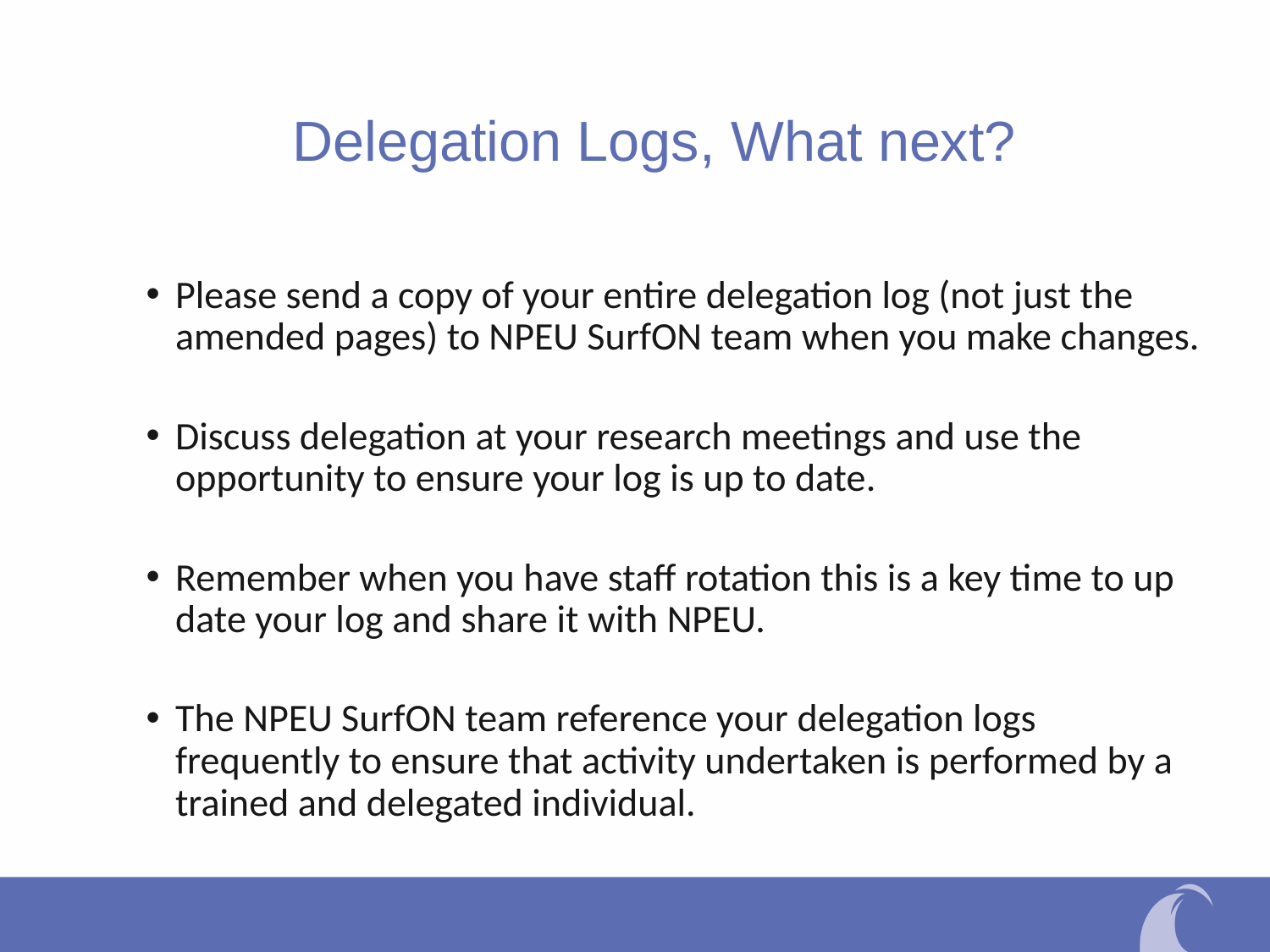

# Delegation Logs, What next?

Please send a copy of your entire delegation log (not just the amended pages) to NPEU SurfON team when you make changes.

Discuss delegation at your research meetings and use the opportunity to ensure your log is up to date.

Remember when you have staff rotation this is a key time to up date your log and share it with NPEU.

The NPEU SurfON team reference your delegation logs frequently to ensure that activity undertaken is performed by a trained and delegated individual.